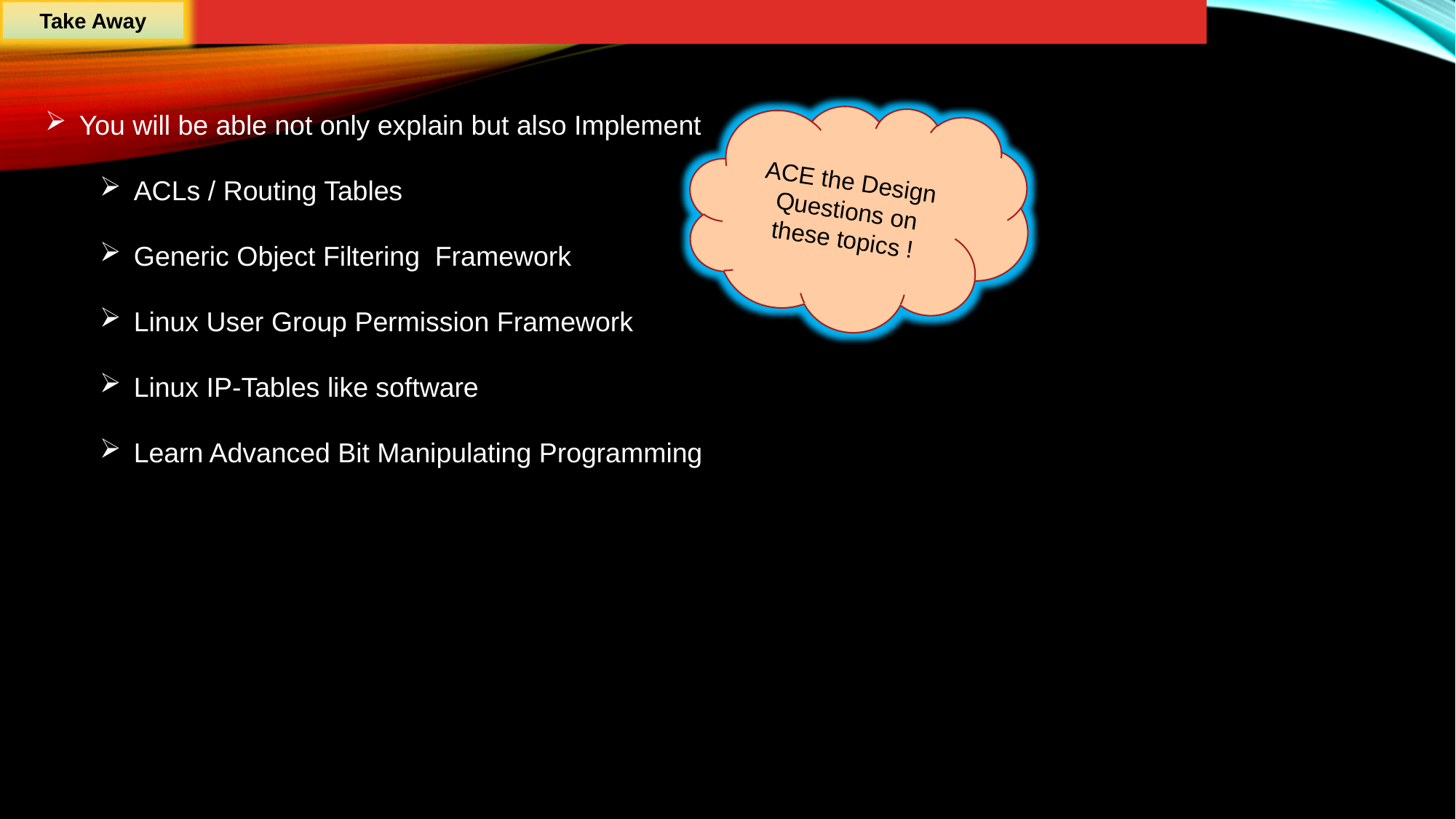

Take Away
ACE the Design Questions on these topics !
You will be able not only explain but also Implement

ACLs / Routing Tables

Generic Object Filtering  Framework

Linux User Group Permission Framework

Linux IP-Tables like software

Learn Advanced Bit Manipulating Programming